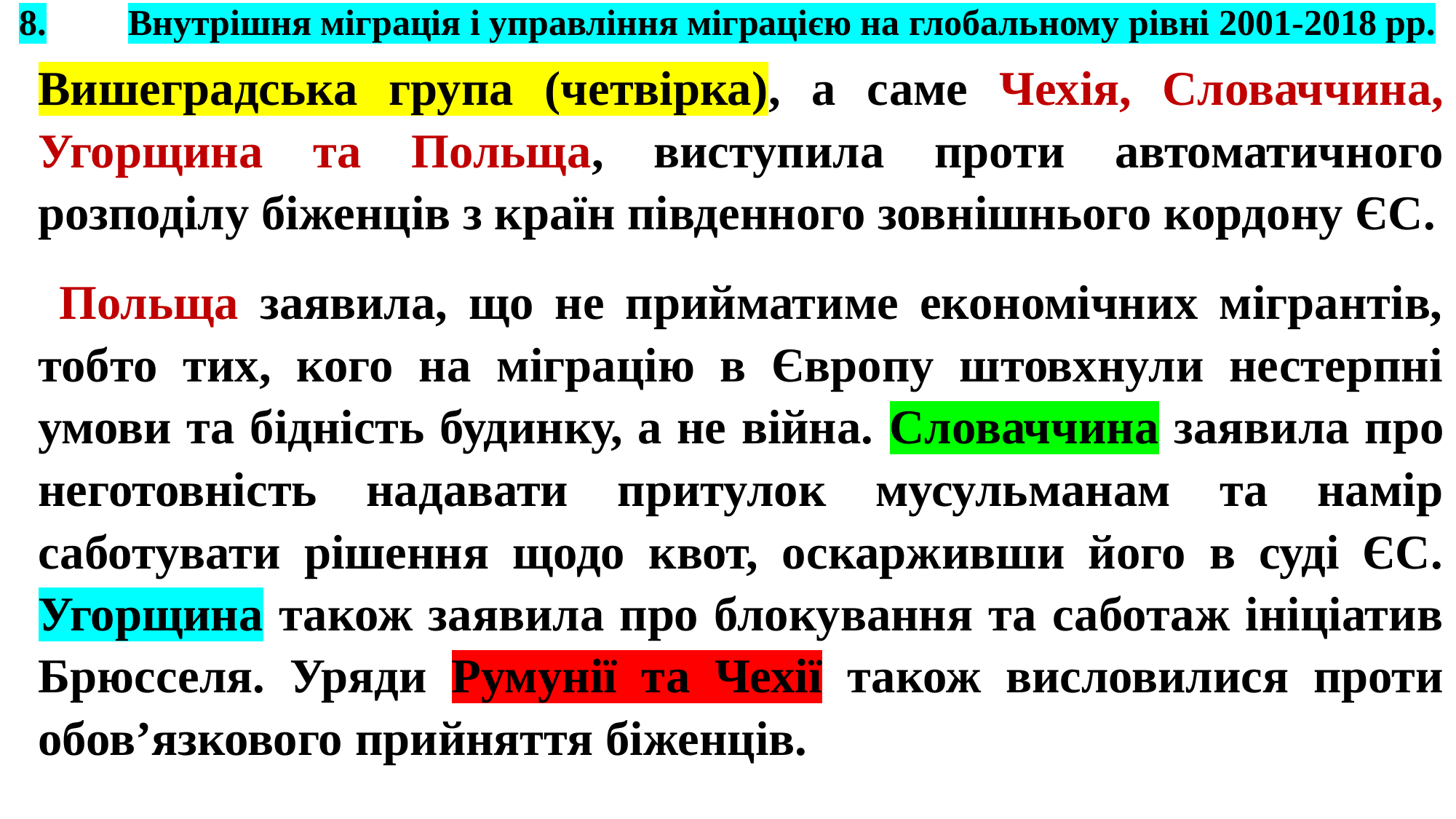

# 8.	Внутрішня міграція і управління міграцією на глобальному рівні 2001-2018 рр.
Вишеградська група (четвірка), а саме Чехія, Словаччина, Угорщина та Польща, виступила проти автоматичного розподілу біженців з країн південного зовнішнього кордону ЄС.
 Польща заявила, що не прийматиме економічних мігрантів, тобто тих, кого на міграцію в Європу штовхнули нестерпні умови та бідність будинку, а не війна. Словаччина заявила про неготовність надавати притулок мусульманам та намір саботувати рішення щодо квот, оскарживши його в суді ЄС. Угорщина також заявила про блокування та саботаж ініціатив Брюсселя. Уряди Румунії та Чехії також висловилися проти обов’язкового прийняття біженців.